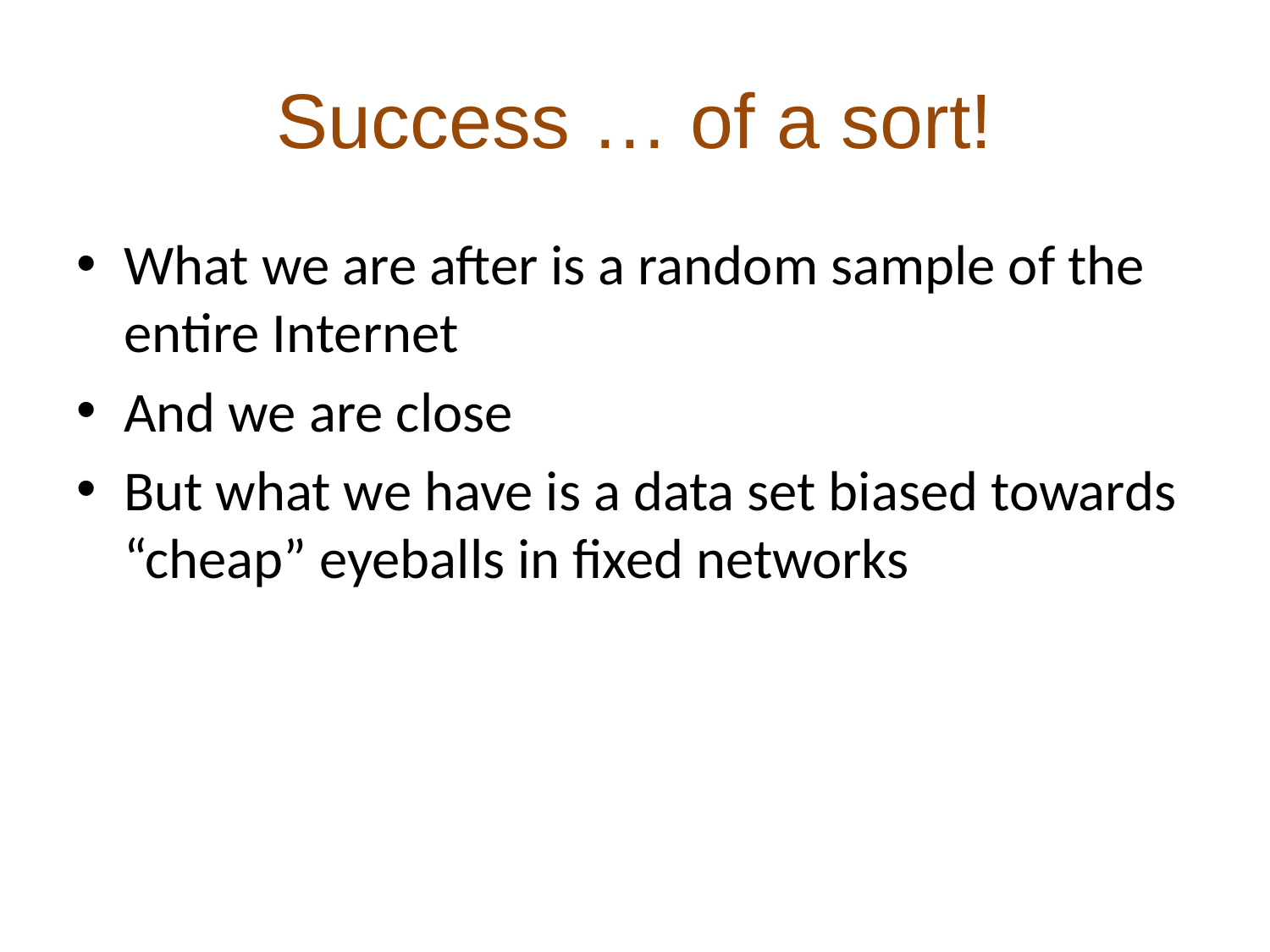

# Success … of a sort!
What we are after is a random sample of the entire Internet
And we are close
But what we have is a data set biased towards “cheap” eyeballs in fixed networks